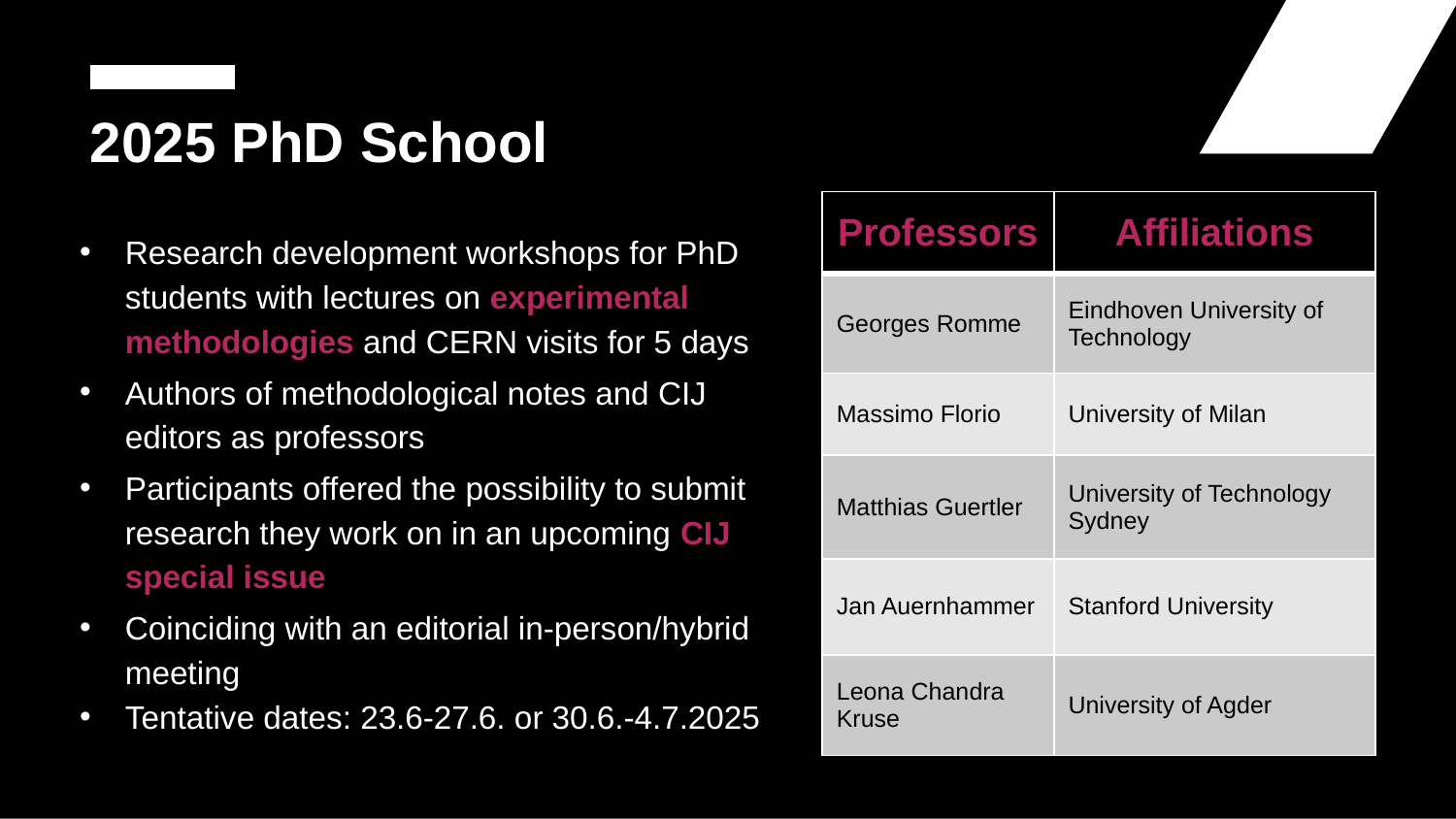

# 2025 PhD School
| Professors | Affiliations |
| --- | --- |
| Georges Romme | Eindhoven University of Technology |
| Massimo Florio | University of Milan |
| Matthias Guertler | University of Technology Sydney |
| Jan Auernhammer | Stanford University |
| Leona Chandra Kruse | University of Agder |
Research development workshops for PhD students with lectures on experimental methodologies and CERN visits for 5 days
Authors of methodological notes and CIJ editors as professors
Participants offered the possibility to submit research they work on in an upcoming CIJ special issue
Coinciding with an editorial in-person/hybrid meeting
Tentative dates: 23.6-27.6. or 30.6.-4.7.2025